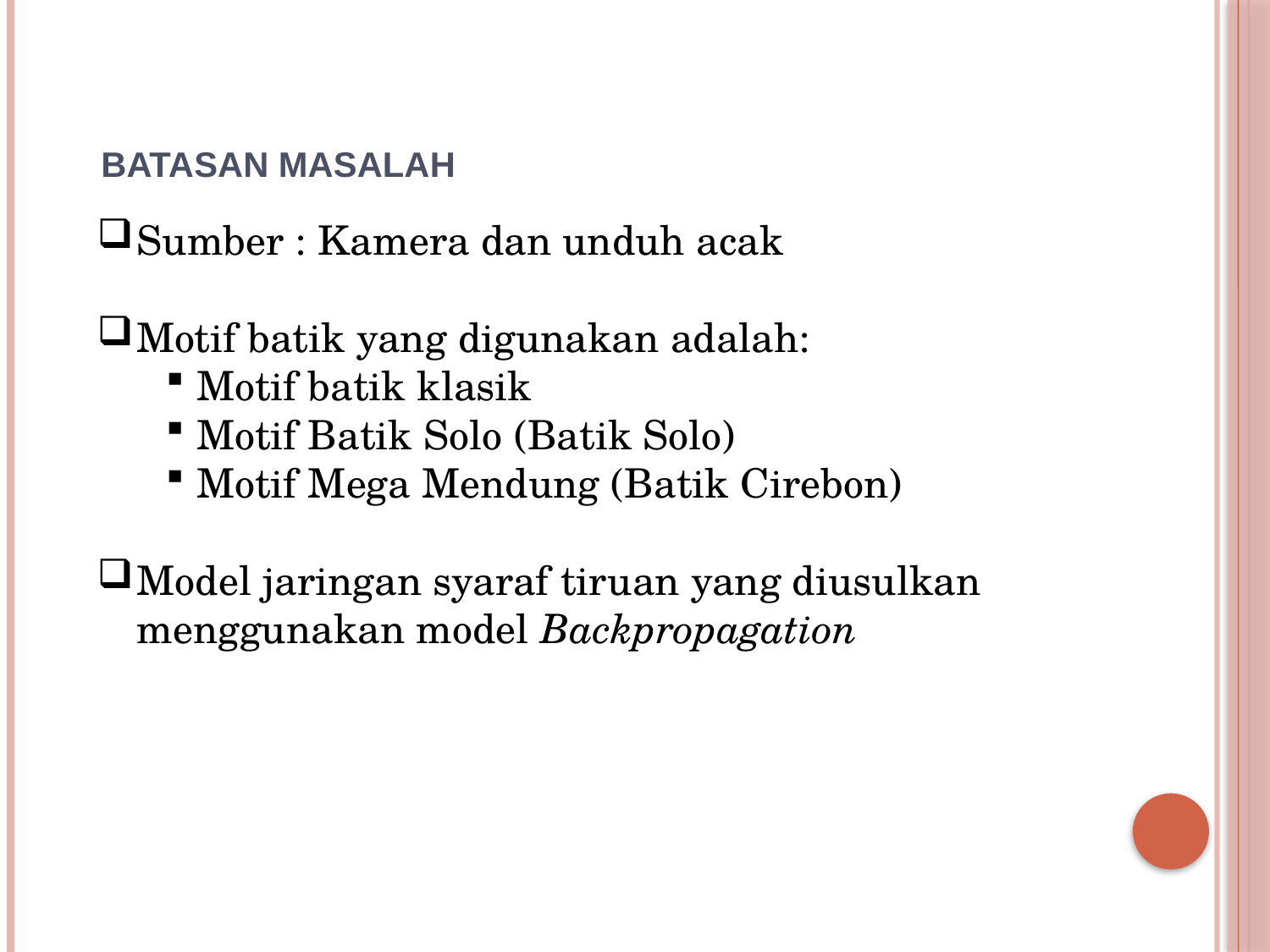

BATASAN MASALAH
Sumber : Kamera dan unduh acak

Motif batik yang digunakan adalah:
Motif batik klasik
Motif Batik Solo (Batik Solo)
Motif Mega Mendung (Batik Cirebon)

Model jaringan syaraf tiruan yang diusulkan menggunakan model Backpropagation